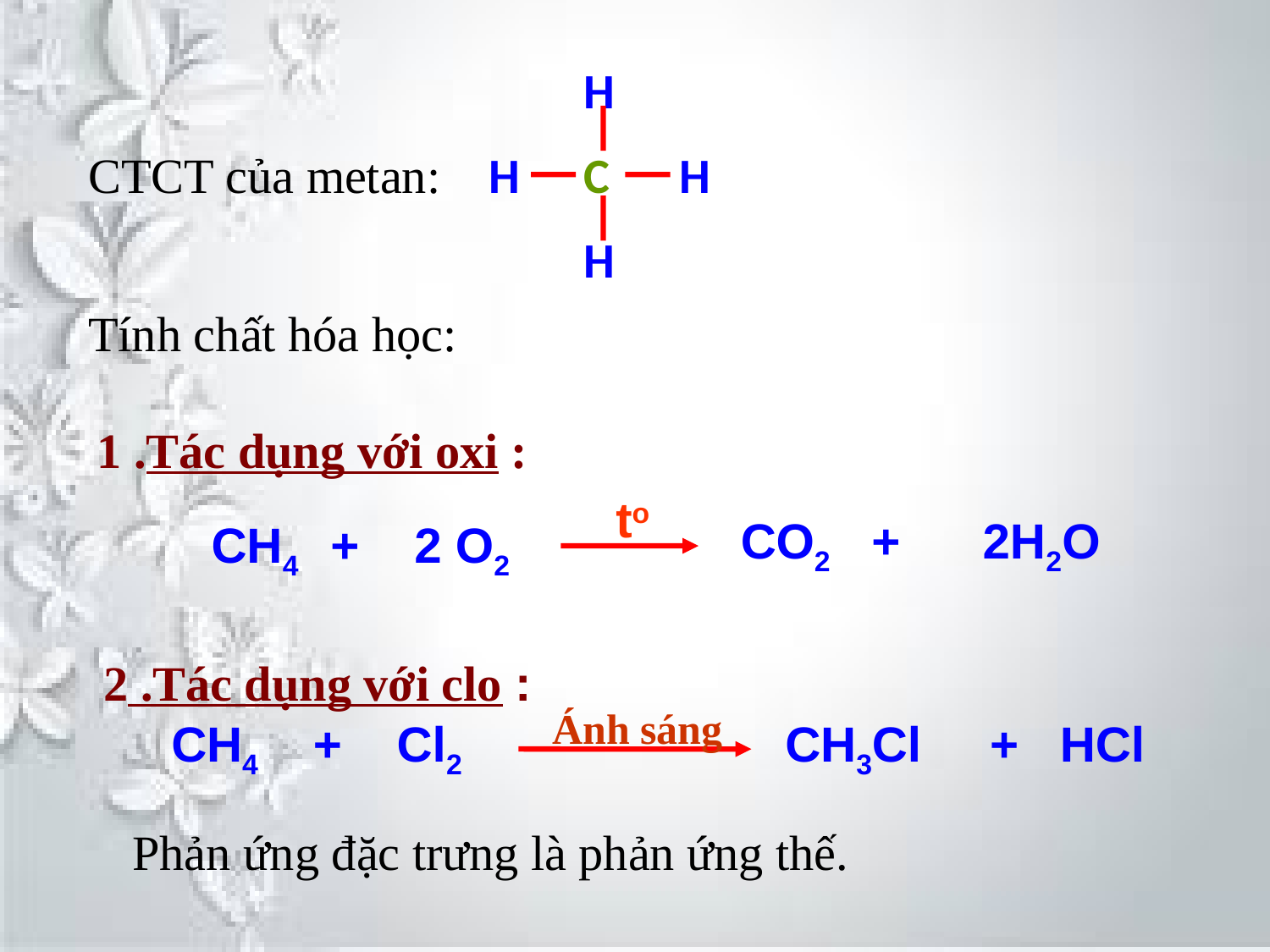

H

C

H
H
H
CTCT của metan:
Tính chất hóa học:
1 .Tác dụng với oxi :
to

      CH4    +    2 O2
     CO2   +      2H2O
  2 .Tác dụng với clo :
Ánh sáng

CH4    +    Cl2
CH3Cl     +   HCl
Phản ứng đặc trưng là phản ứng thế.